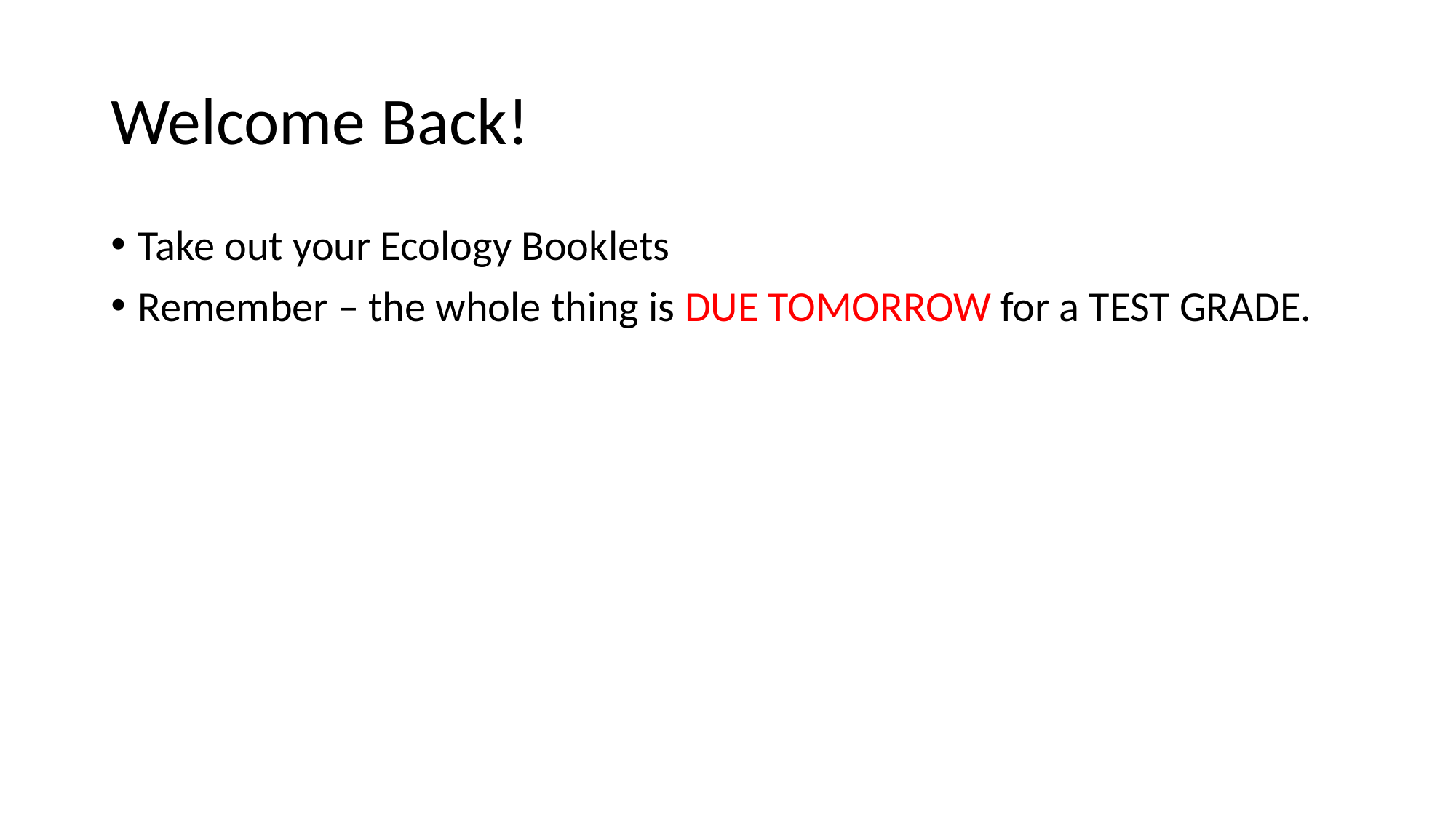

# Welcome Back!
Take out your Ecology Booklets
Remember – the whole thing is DUE TOMORROW for a TEST GRADE.